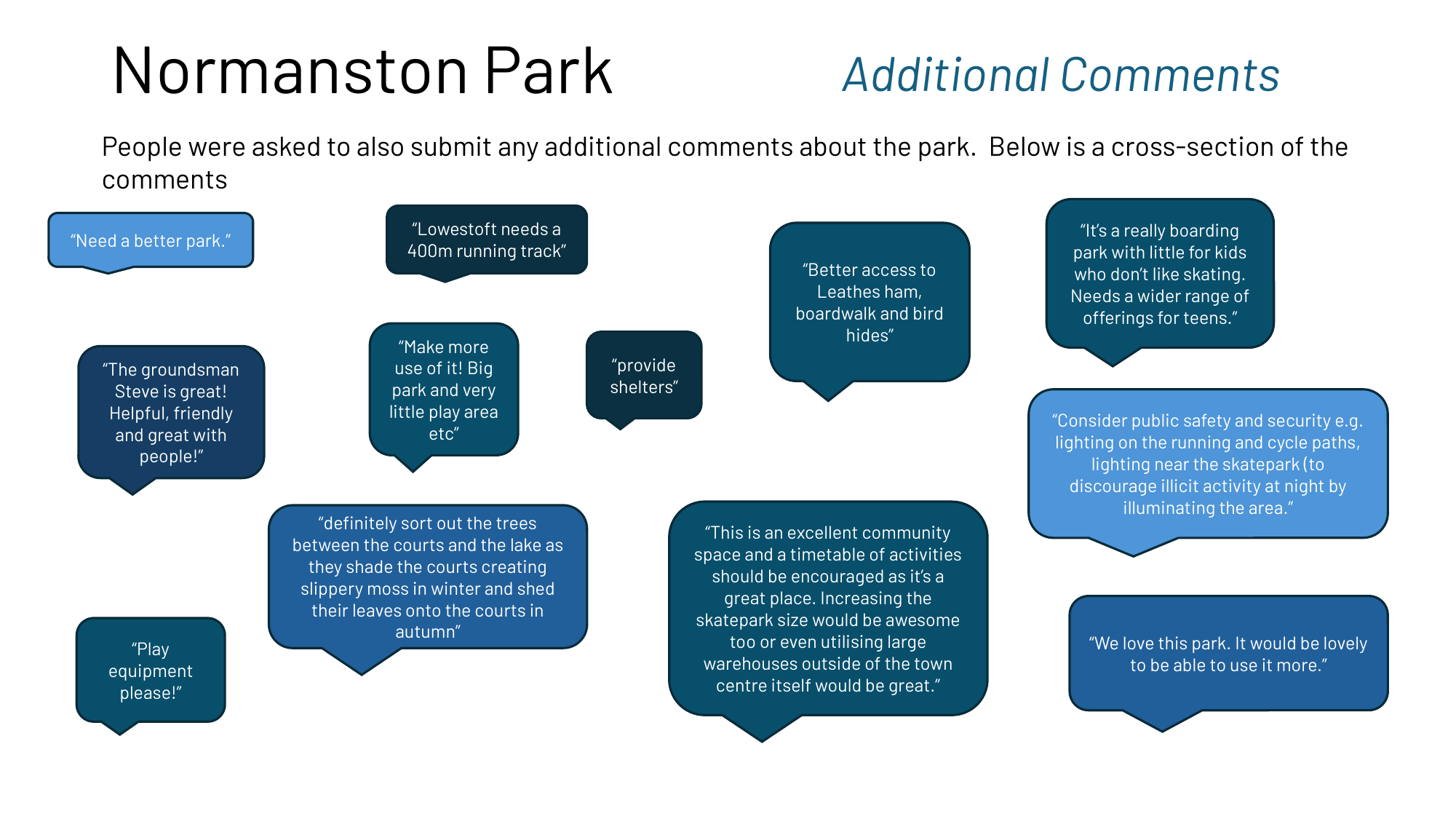

# Normanston Park
Additional Comments
People were asked to also submit any additional comments about the park.  Below is a cross-section of the comments
“It’s a really boarding park with little for kids who don’t like skating. Needs a wider range of offerings for teens.”
“Lowestoft needs a 400m running track”
“Need a better park.”
“Better access to Leathes ham, boardwalk and bird hides”
“Make more use of it! Big park and very little play area etc”
“provide shelters”
“The groundsman Steve is great! Helpful, friendly and great with people!”
“Consider public safety and security e.g. lighting on the running and cycle paths, lighting near the skatepark (to discourage illicit activity at night by illuminating the area.”
“This is an excellent community space and a timetable of activities should be encouraged as it’s a great place. Increasing the skatepark size would be awesome too or even utilising large warehouses outside of the town centre itself would be great.”
“definitely sort out the trees between the courts and the lake as they shade the courts creating slippery moss in winter and shed their leaves onto the courts in autumn”
“We love this park. It would be lovely to be able to use it more.”
“Play equipment please!”